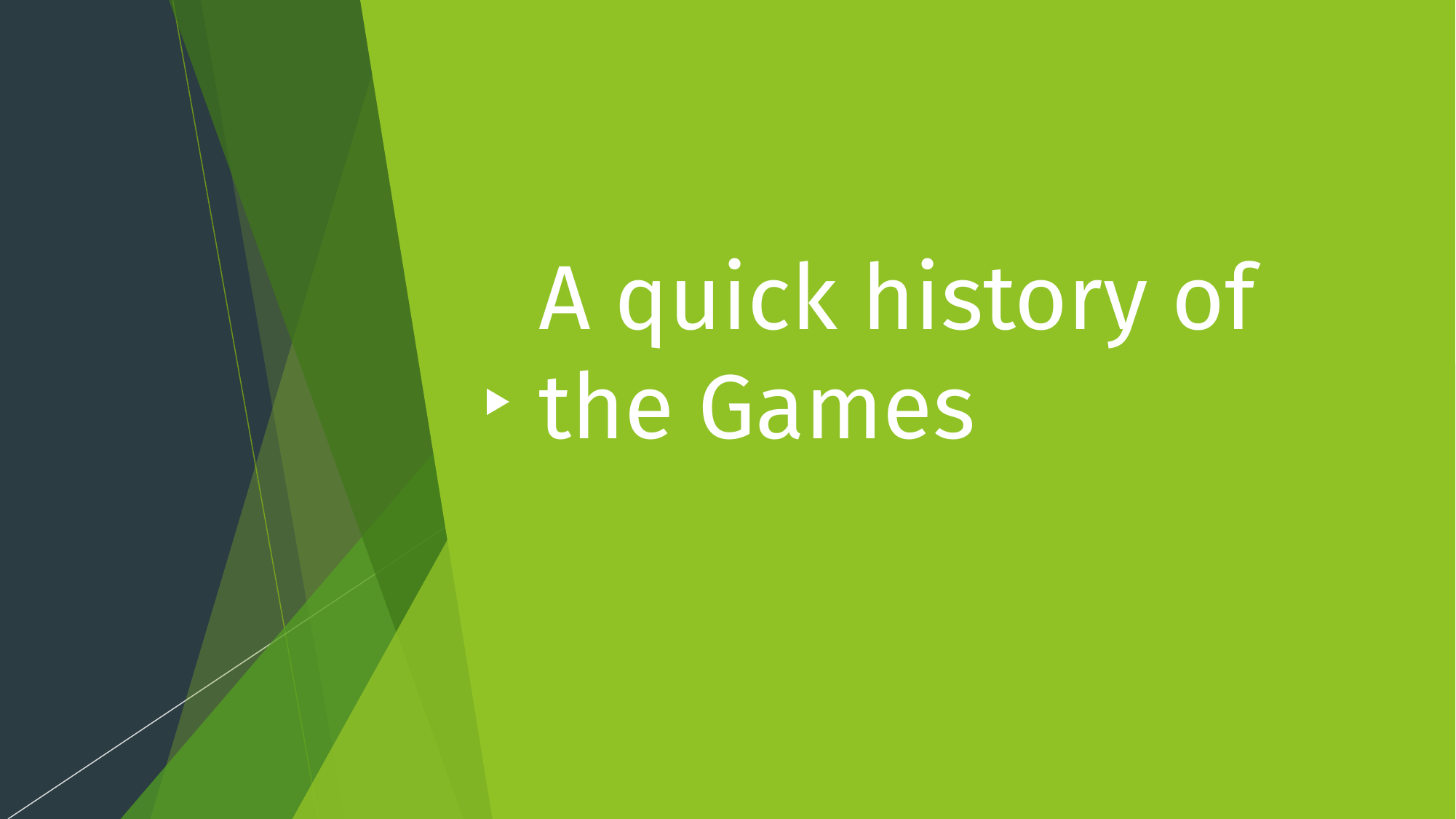

# A quick history of the Games